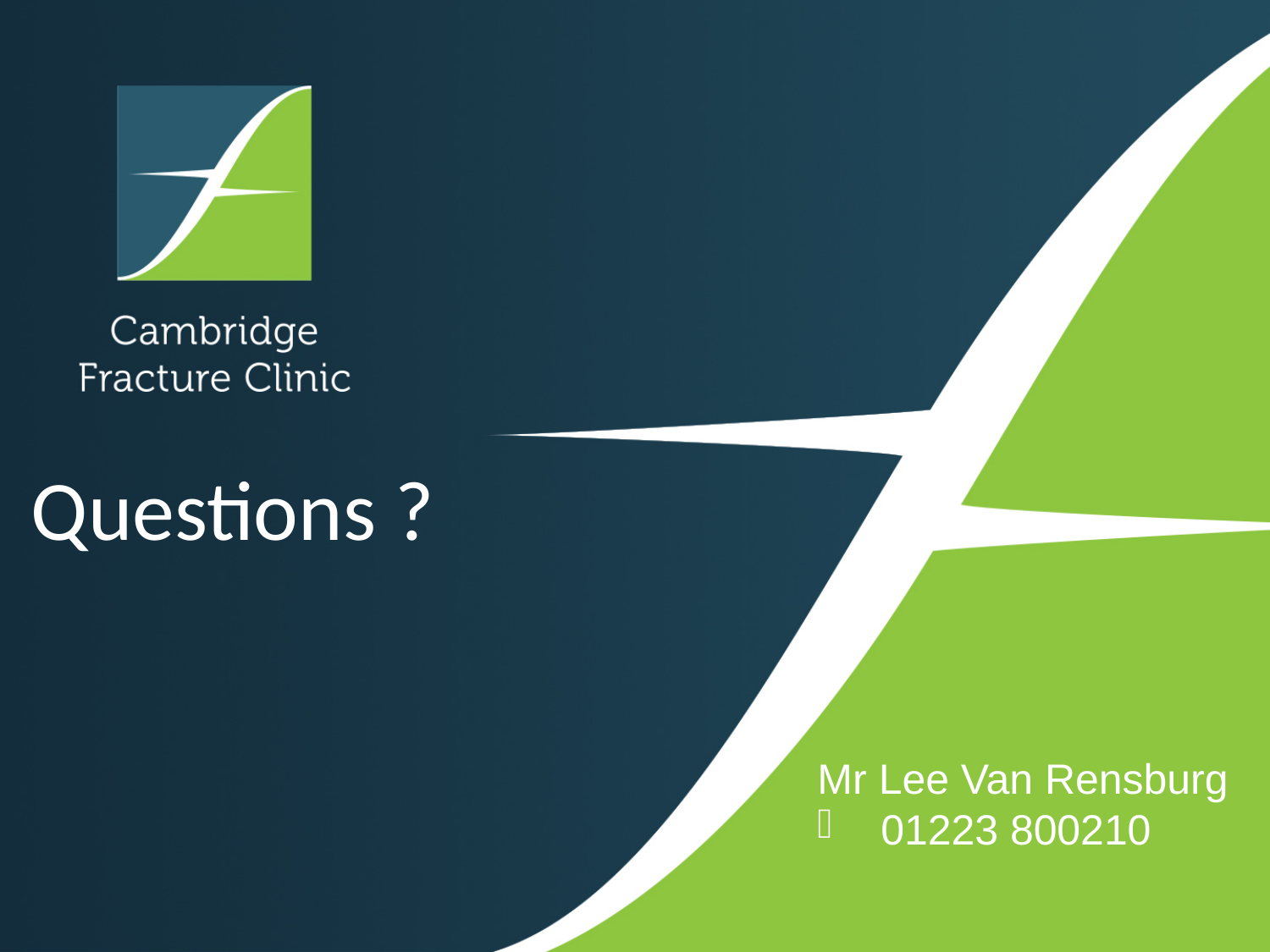

# Questions ?
Mr Lee Van Rensburg
01223 800210